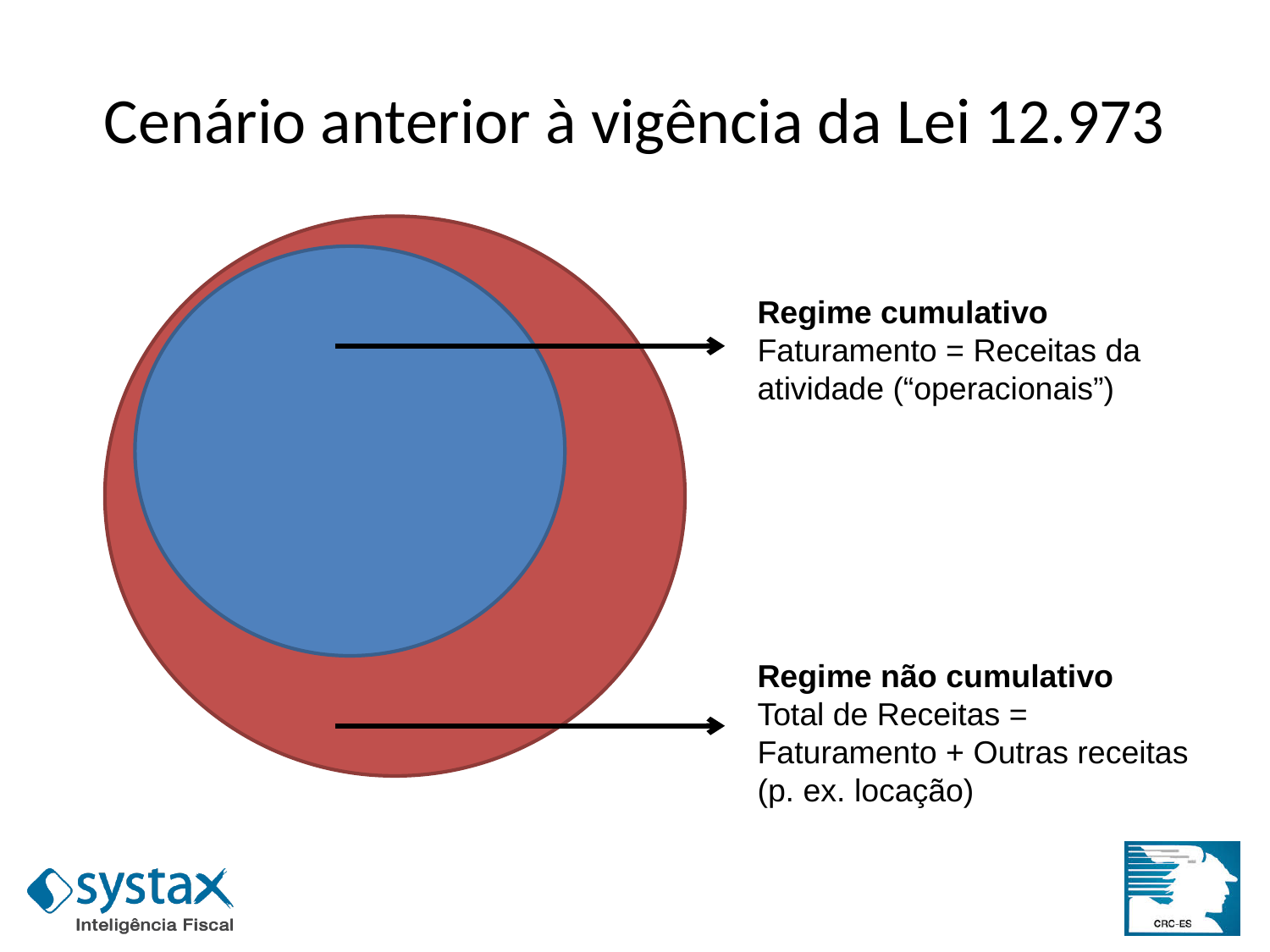

Cenário anterior à vigência da Lei 12.973

Regime cumulativo
Faturamento = Receitas da atividade (“operacionais”)

Regime não cumulativo
Total de Receitas =
Faturamento + Outras receitas (p. ex. locação)